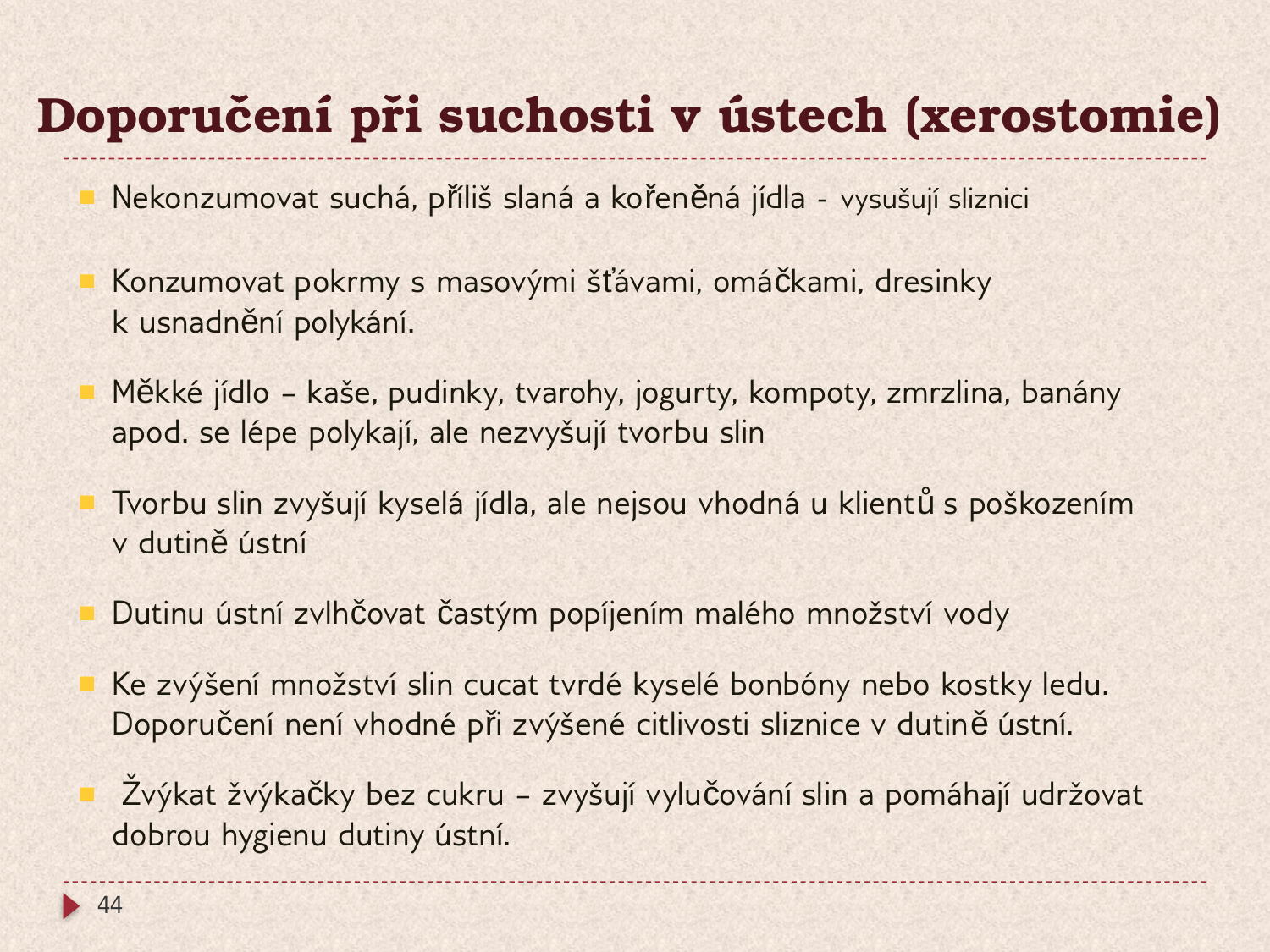

# Doporučení při suchosti v ústech (xerostomie)
Nekonzumovat suchá, příliš slaná a kořeněná jídla - vysušují sliznici

Konzumovat pokrmy s masovými šťávami, omáčkami, dresinky
k usnadnění polykání.

Měkké jídlo – kaše, pudinky, tvarohy, jogurty, kompoty, zmrzlina, banány apod. se lépe polykají, ale nezvyšují tvorbu slin

Tvorbu slin zvyšují kyselá jídla, ale nejsou vhodná u klientů s poškozením v dutině ústní

Dutinu ústní zvlhčovat častým popíjením malého množství vody

Ke zvýšení množství slin cucat tvrdé kyselé bonbóny nebo kostky ledu. Doporučení není vhodné při zvýšené citlivosti sliznice v dutině ústní.

 Žvýkat žvýkačky bez cukru – zvyšují vylučování slin a pomáhají udržovat dobrou hygienu dutiny ústní.

44